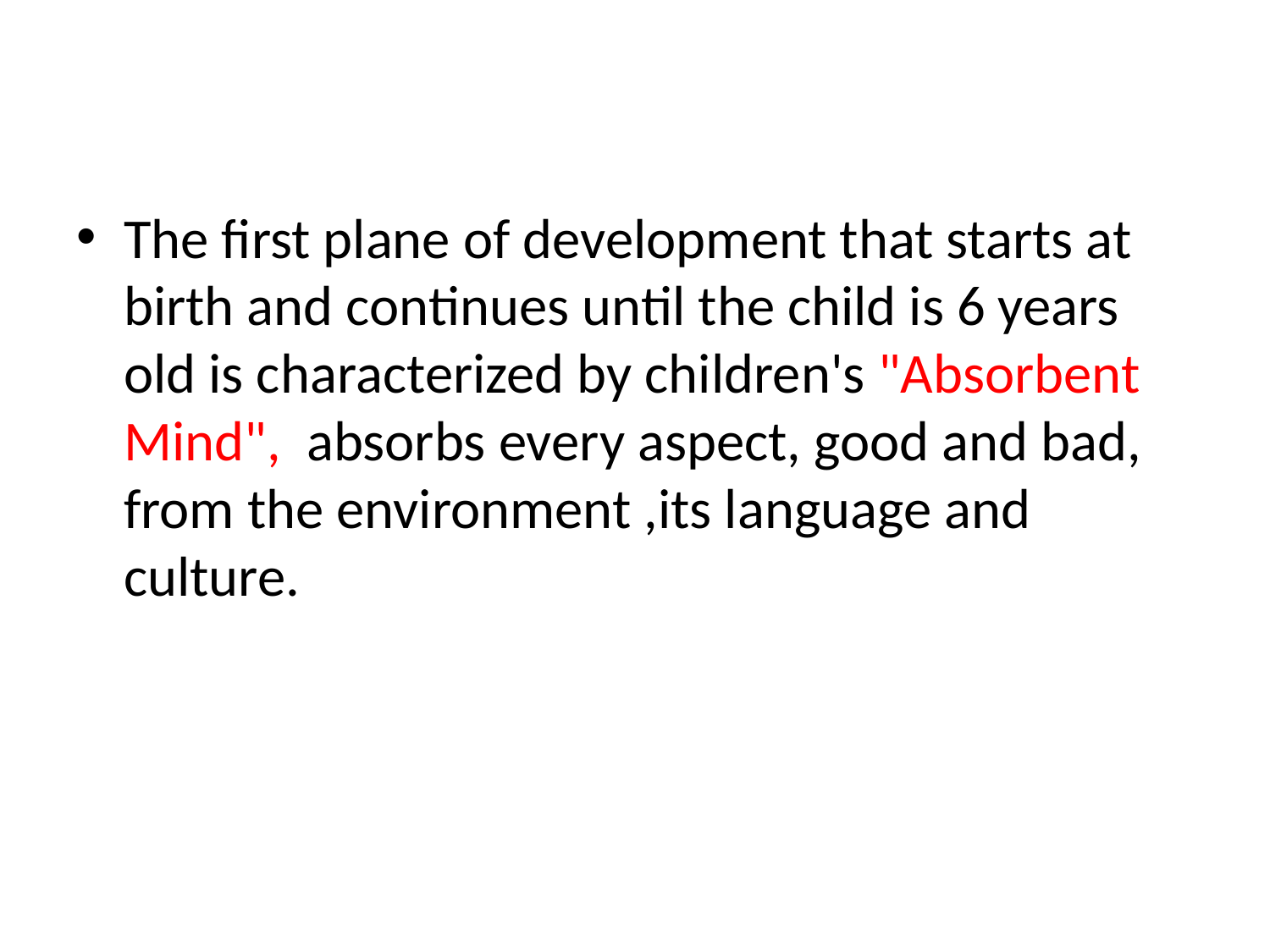

The first plane of development that starts at birth and continues until the child is 6 years old is characterized by children's "Absorbent Mind",  absorbs every aspect, good and bad, from the environment ,its language and culture.